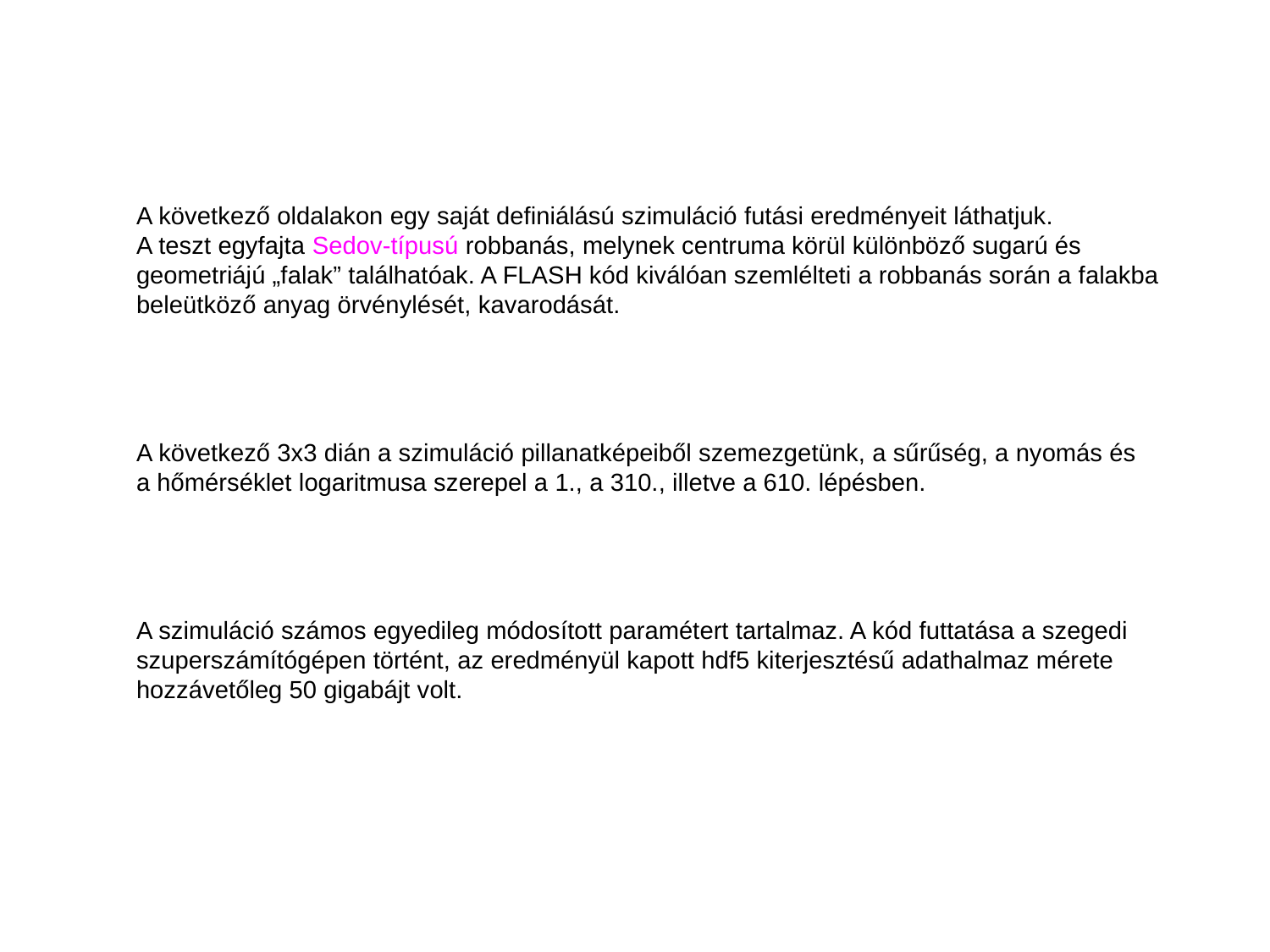

A következő oldalakon egy saját definiálású szimuláció futási eredményeit láthatjuk.
A teszt egyfajta Sedov-típusú robbanás, melynek centruma körül különböző sugarú és
geometriájú „falak” találhatóak. A FLASH kód kiválóan szemlélteti a robbanás során a falakba
beleütköző anyag örvénylését, kavarodását.

A következő 3x3 dián a szimuláció pillanatképeiből szemezgetünk, a sűrűség, a nyomás és
a hőmérséklet logaritmusa szerepel a 1., a 310., illetve a 610. lépésben.

A szimuláció számos egyedileg módosított paramétert tartalmaz. A kód futtatása a szegedi
szuperszámítógépen történt, az eredményül kapott hdf5 kiterjesztésű adathalmaz mérete
hozzávetőleg 50 gigabájt volt.